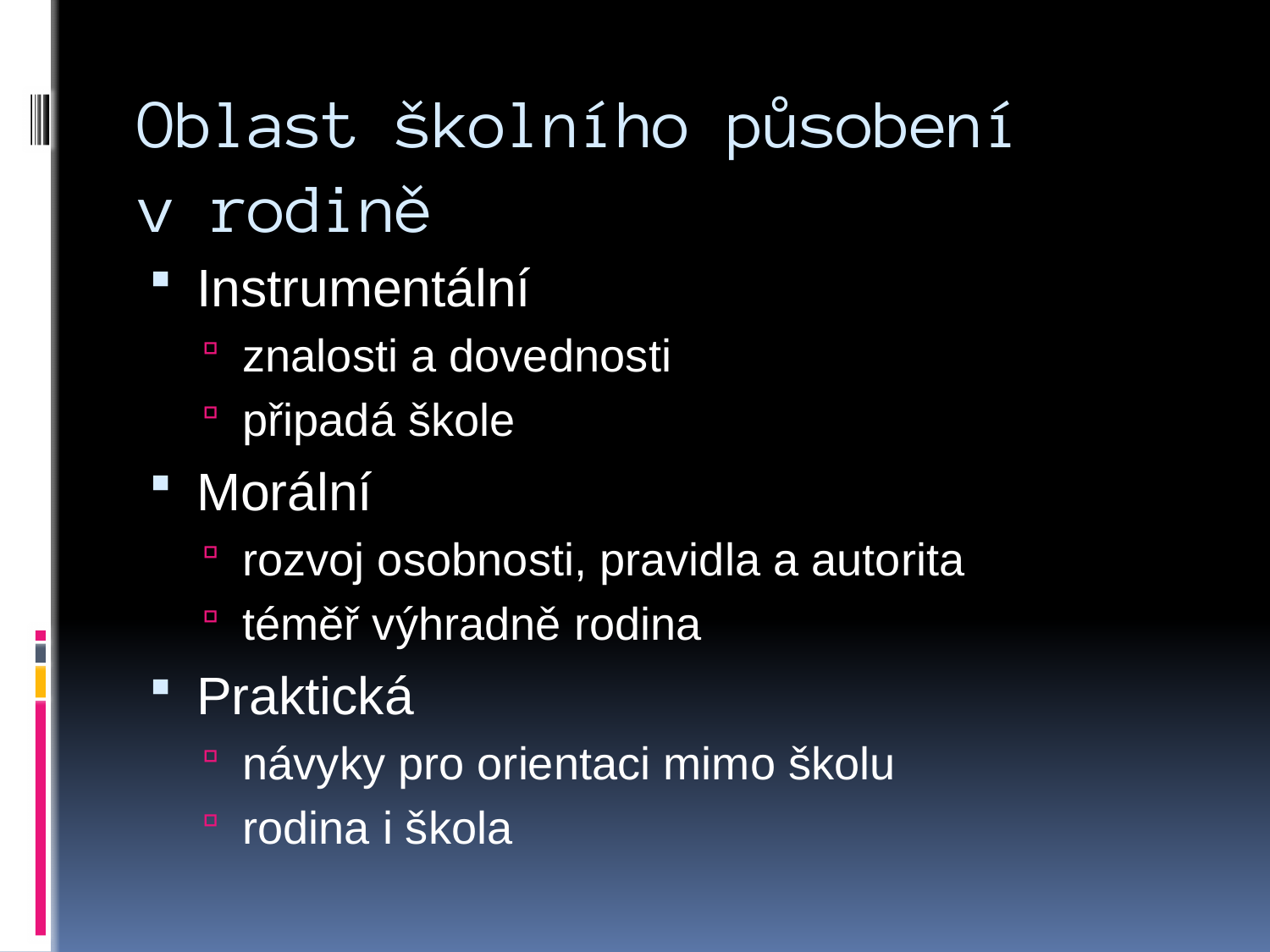

# Oblast školního působení v rodině
Instrumentální
znalosti a dovednosti
připadá škole
Morální
rozvoj osobnosti, pravidla a autorita
téměř výhradně rodina
Praktická
návyky pro orientaci mimo školu
rodina i škola